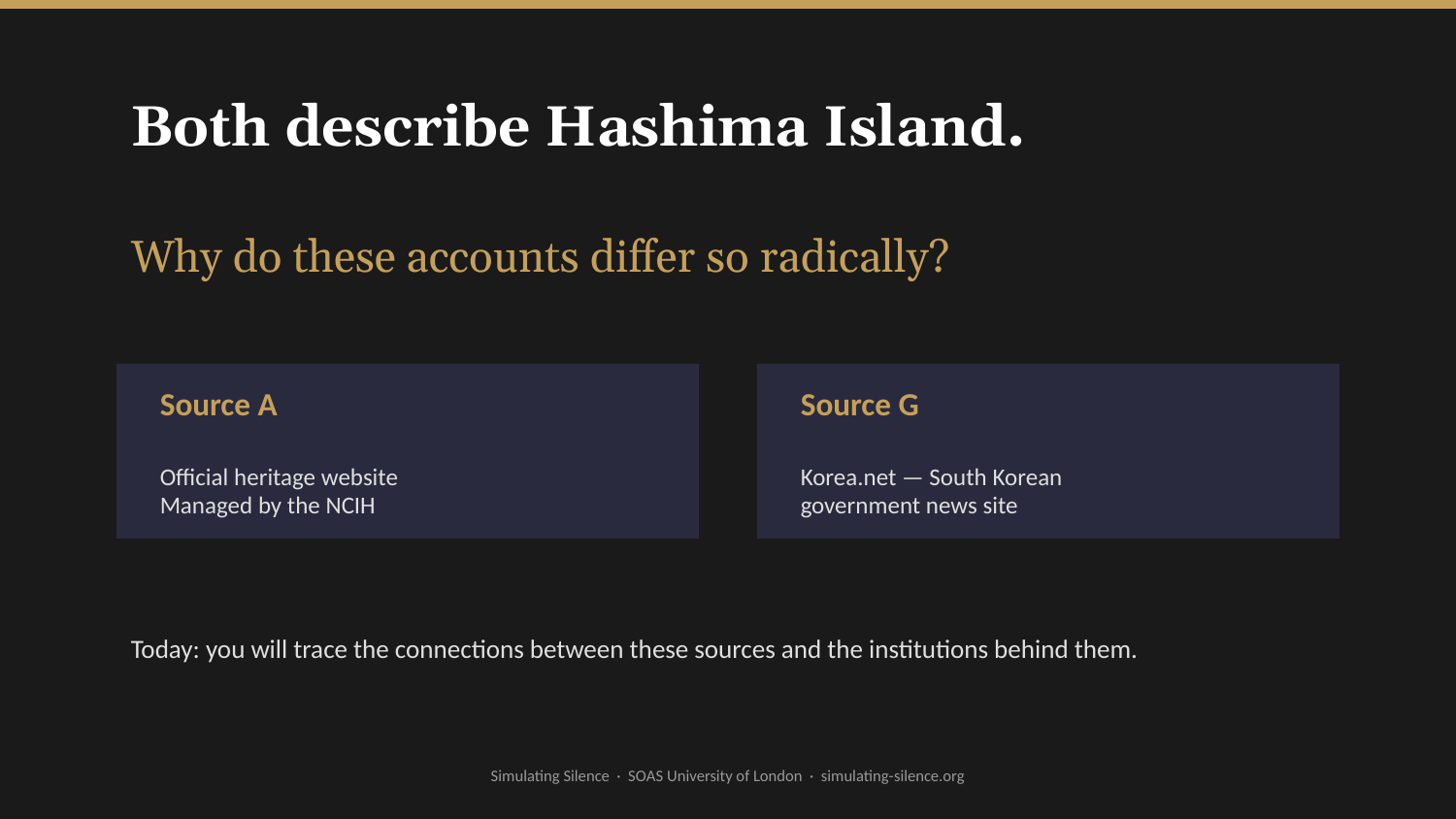

Both describe Hashima Island.
Why do these accounts differ so radically?

Source A

Official heritage website
Managed by the NCIH
Source G

Korea.net — South Korean
government news site
Today: you will trace the connections between these sources and the institutions behind them.
Simulating Silence  ·  SOAS University of London  ·  simulating-silence.org